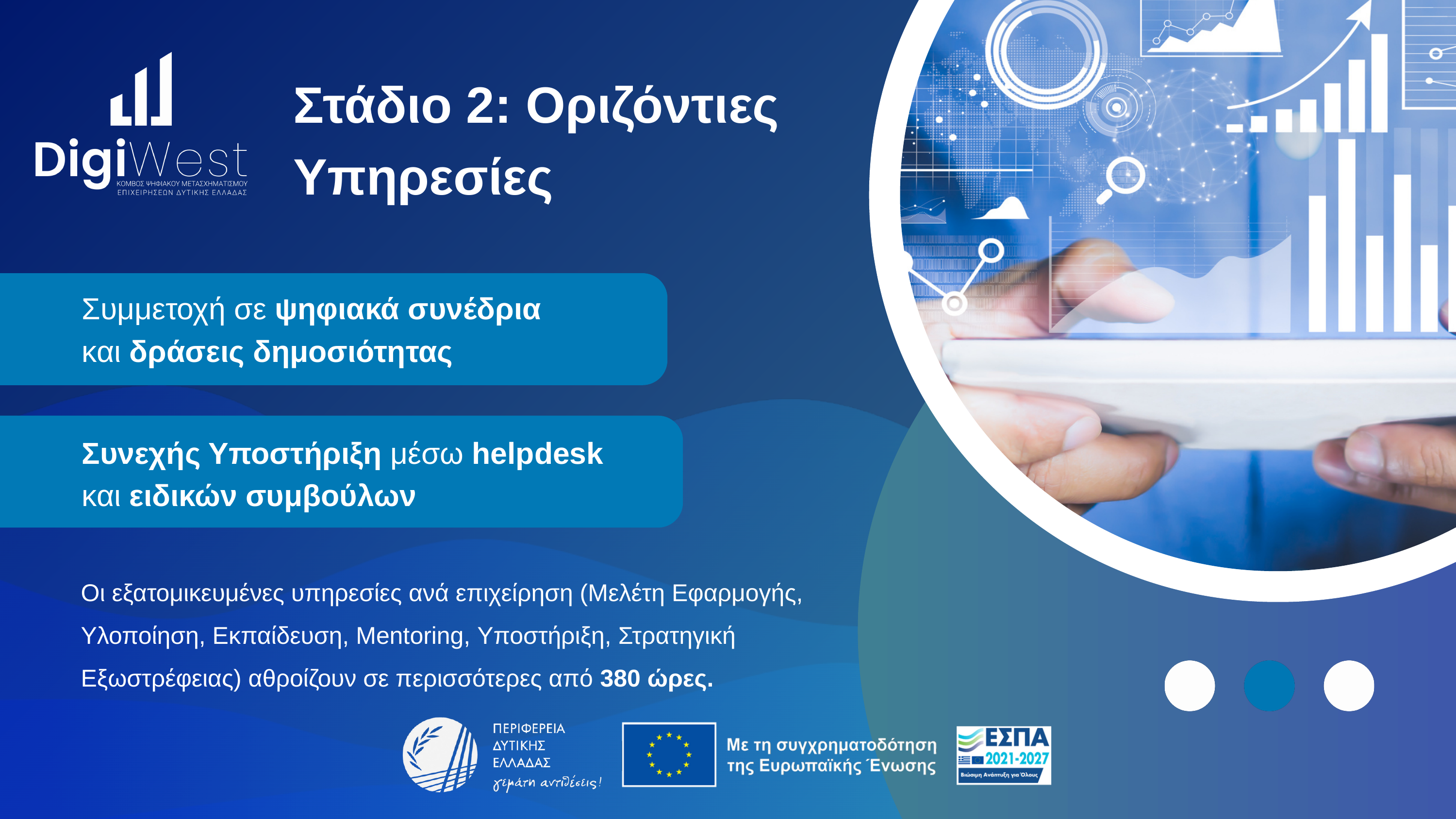

Στάδιο 2: Οριζόντιες Υπηρεσίες

Συμμετοχή σε ψηφιακά συνέδρια και δράσεις δημοσιότητας

Συνεχής Υποστήριξη μέσω helpdesk
και ειδικών συμβούλων
Οι εξατομικευμένες υπηρεσίες ανά επιχείρηση (Μελέτη Εφαρμογής, Υλοποίηση, Εκπαίδευση, Mentoring, Υποστήριξη, Στρατηγική Εξωστρέφειας) αθροίζουν σε περισσότερες από 380 ώρες.